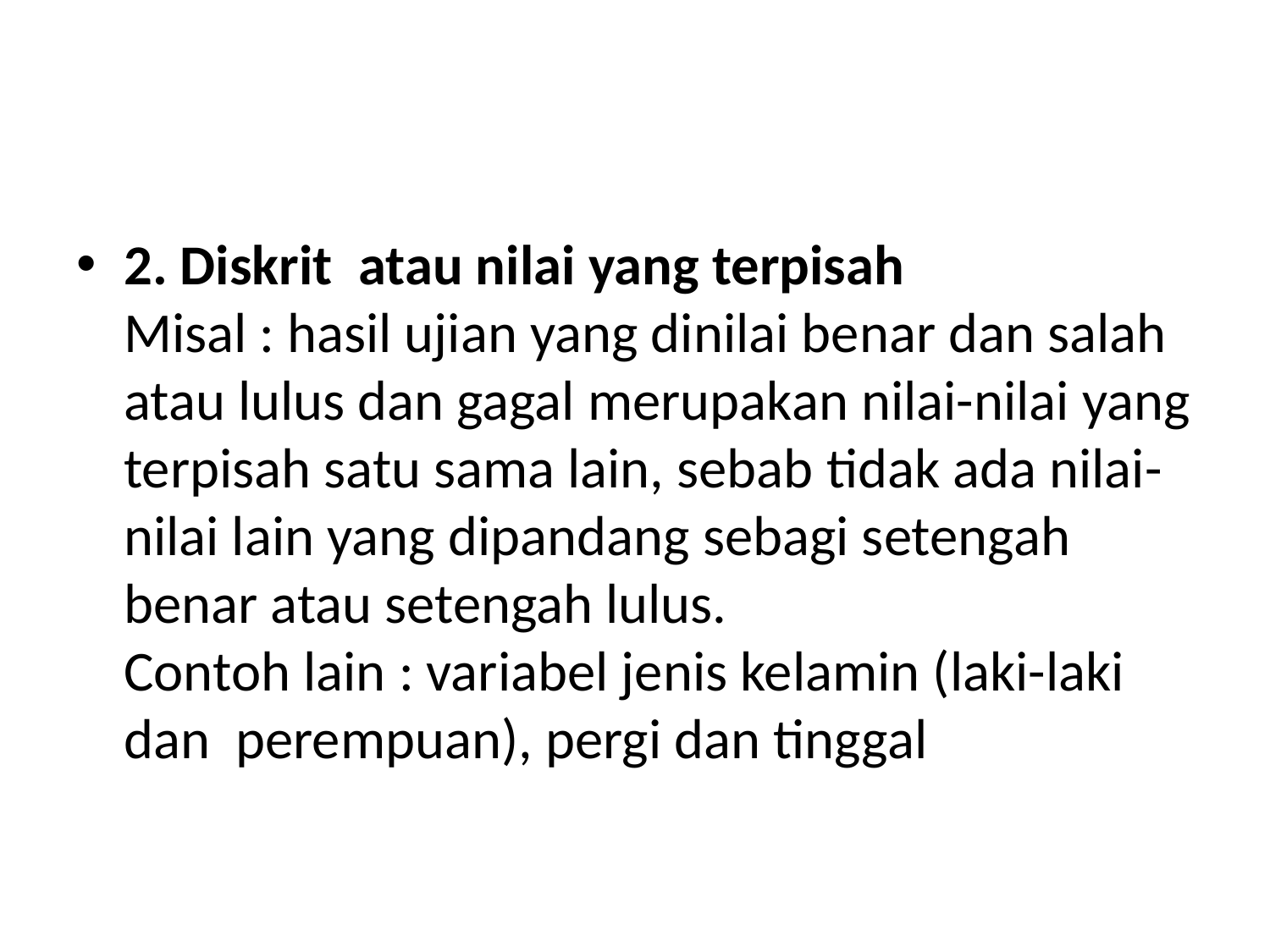

#
2. Diskrit  atau nilai yang terpisah
Misal : hasil ujian yang dinilai benar dan salah atau lulus dan gagal merupakan nilai-nilai yang terpisah satu sama lain, sebab tidak ada nilai-nilai lain yang dipandang sebagi setengah benar atau setengah lulus.
Contoh lain : variabel jenis kelamin (laki-laki dan  perempuan), pergi dan tinggal